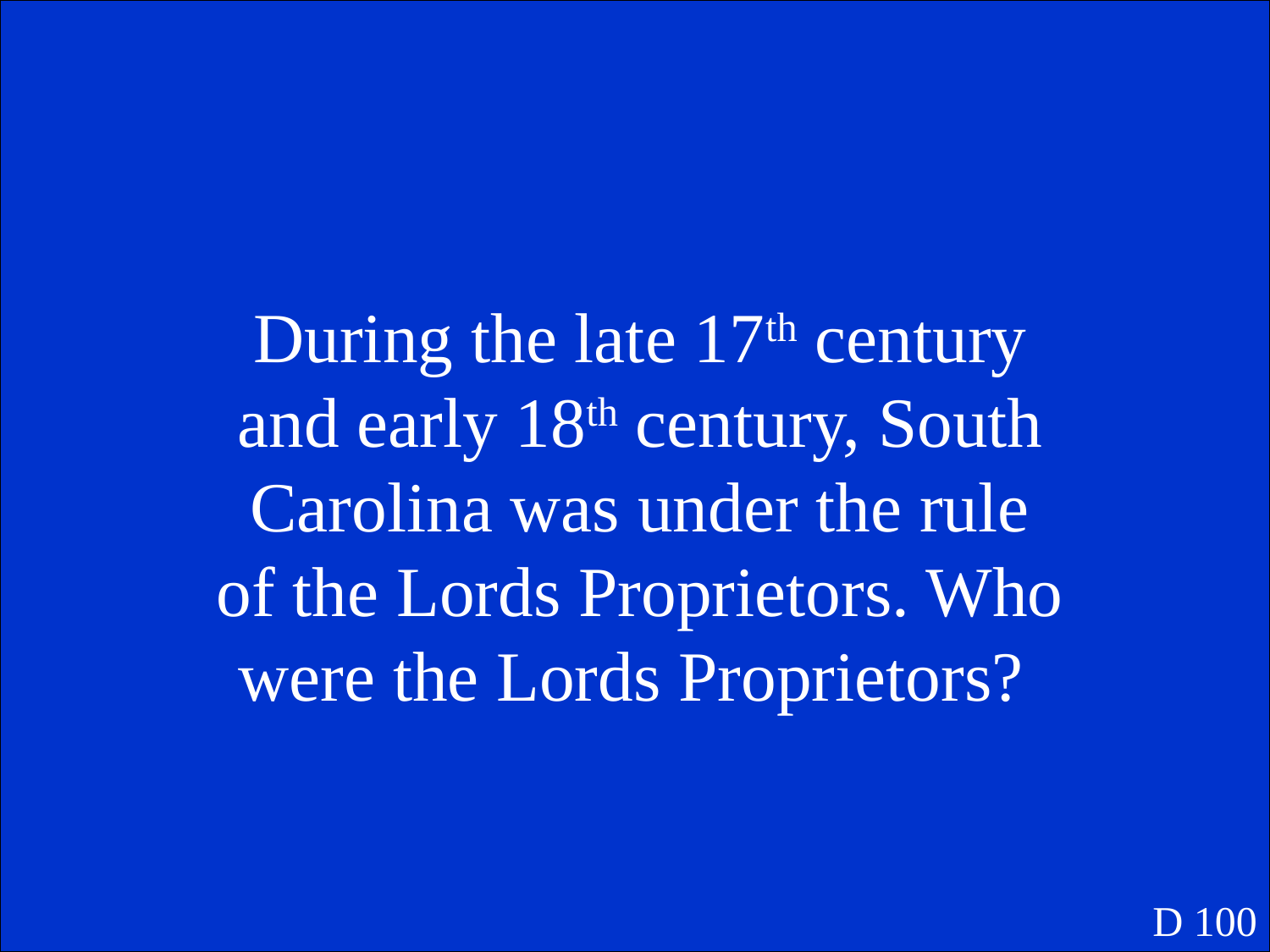

During the late 17th century and early 18th century, South Carolina was under the rule of the Lords Proprietors. Who were the Lords Proprietors?
D 100